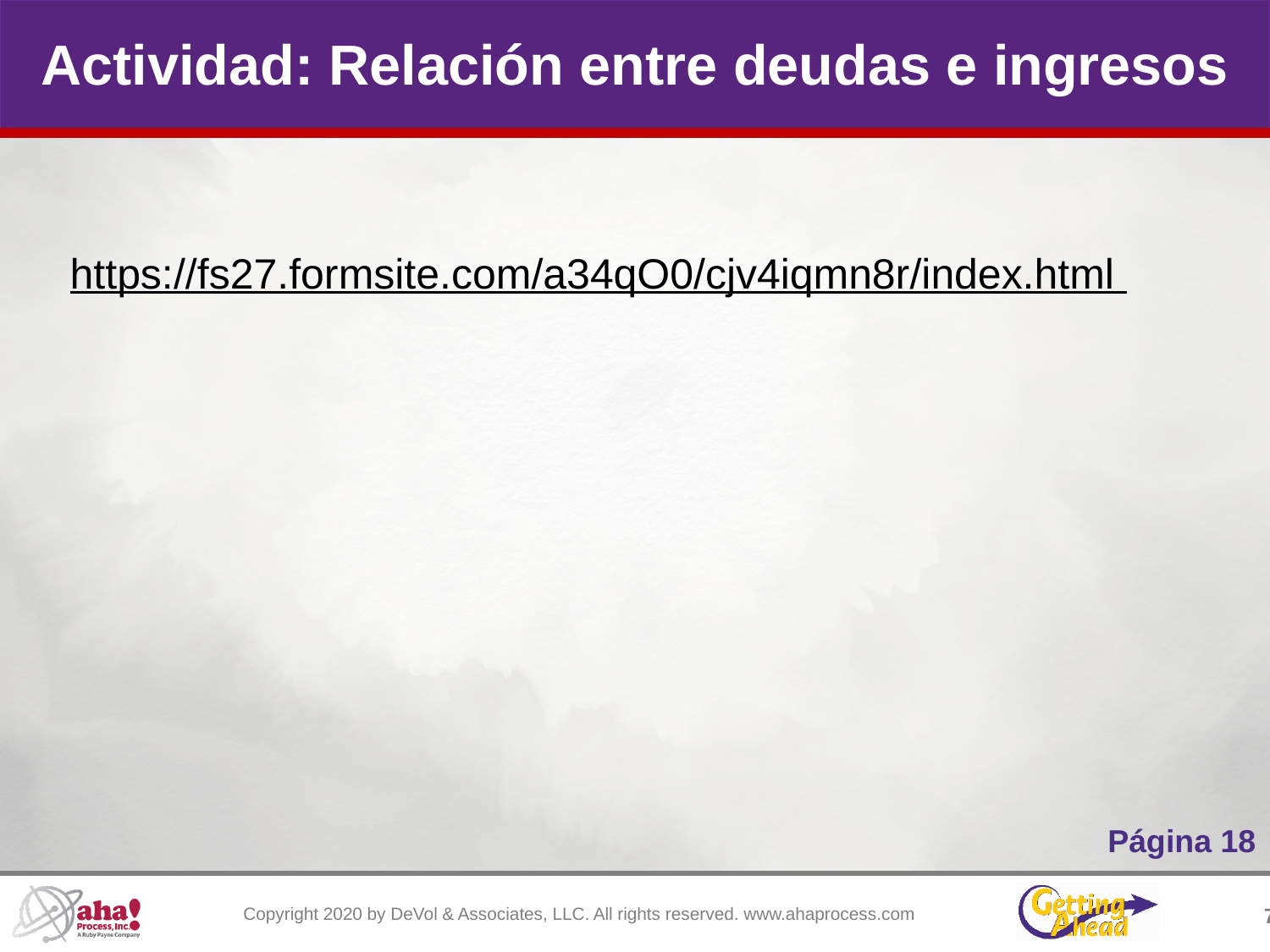

# Actividad: Relación entre deudas e ingresos
https://fs27.formsite.com/a34qO0/cjv4iqmn8r/index.html
Página 18